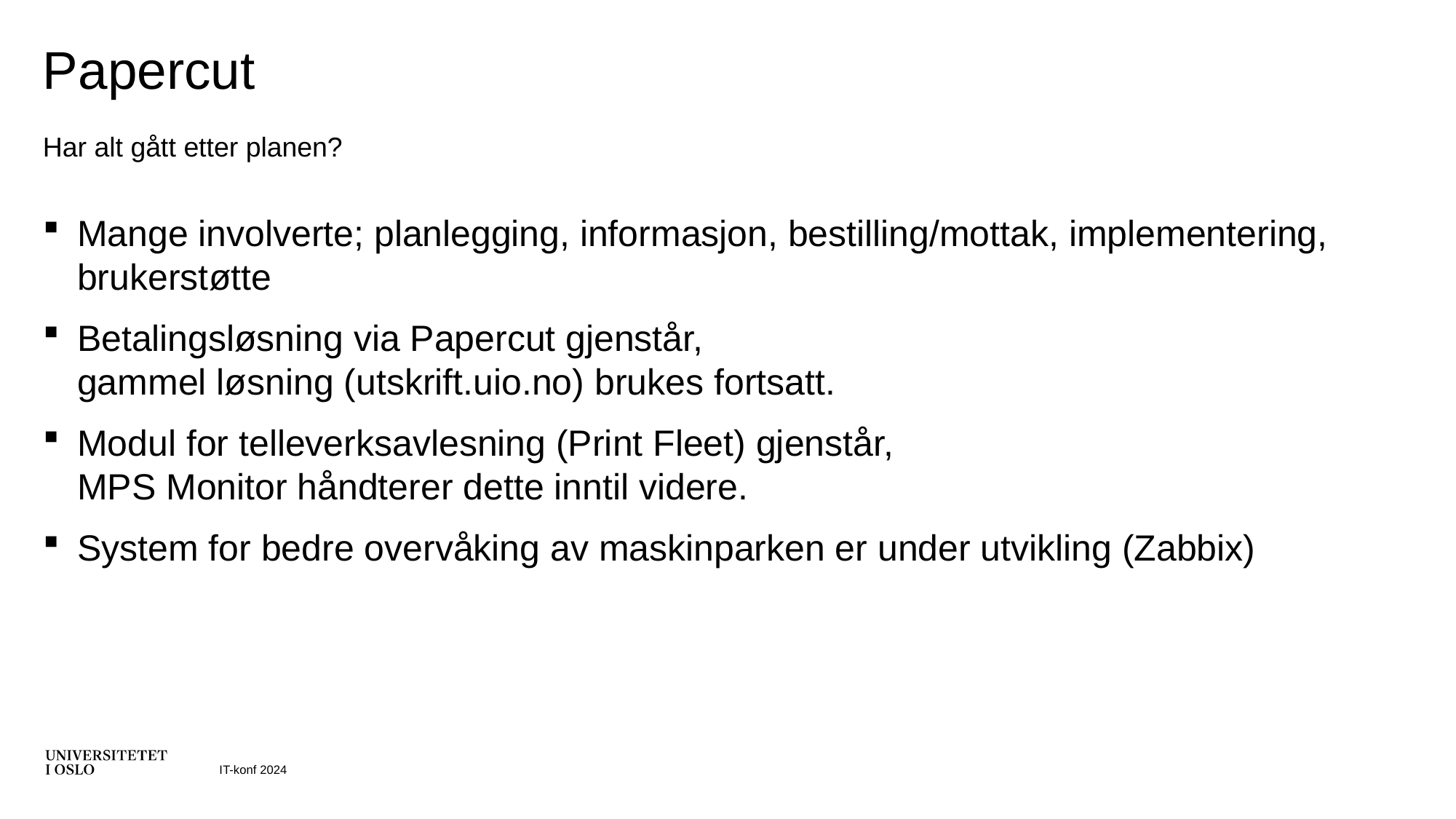

# Papercut
Har alt gått etter planen?
Mange involverte; planlegging, informasjon, bestilling/mottak, implementering, brukerstøtte
Betalingsløsning via Papercut gjenstår,
gammel løsning (utskrift.uio.no) brukes fortsatt.
Modul for telleverksavlesning (Print Fleet) gjenstår,
MPS Monitor håndterer dette inntil videre.
System for bedre overvåking av maskinparken er under utvikling (Zabbix)

IT-konf 2024